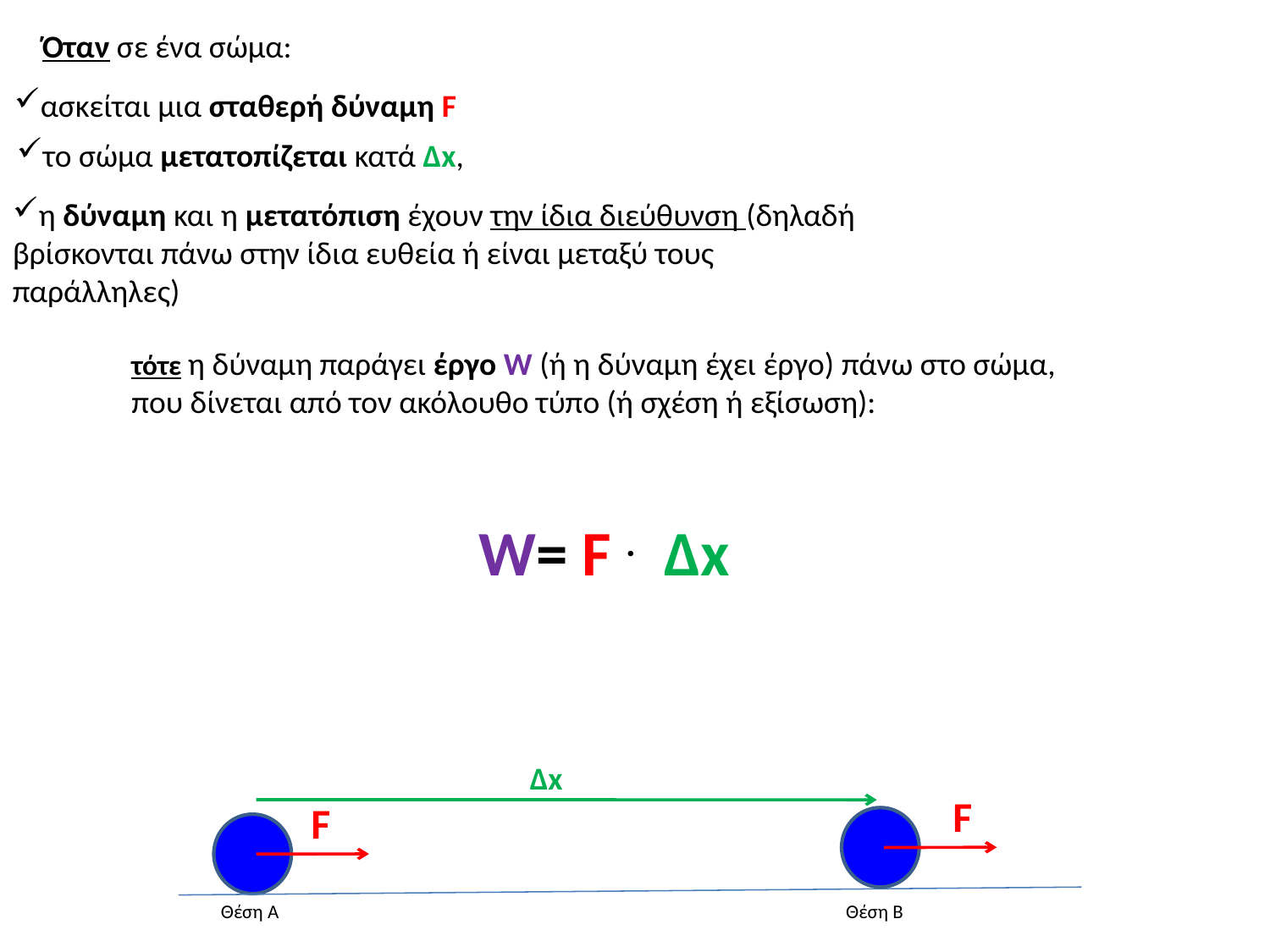

Όταν σε ένα σώμα:
ασκείται μια σταθερή δύναμη F
το σώμα μετατοπίζεται κατά Δx,
η δύναμη και η μετατόπιση έχουν την ίδια διεύθυνση (δηλαδή βρίσκονται πάνω στην ίδια ευθεία ή είναι μεταξύ τους παράλληλες)
τότε η δύναμη παράγει έργο W (ή η δύναμη έχει έργο) πάνω στο σώμα, που δίνεται από τον ακόλουθο τύπο (ή σχέση ή εξίσωση):
W= F .  Δx
Δx
F
F

Θέση A
Θέση Β